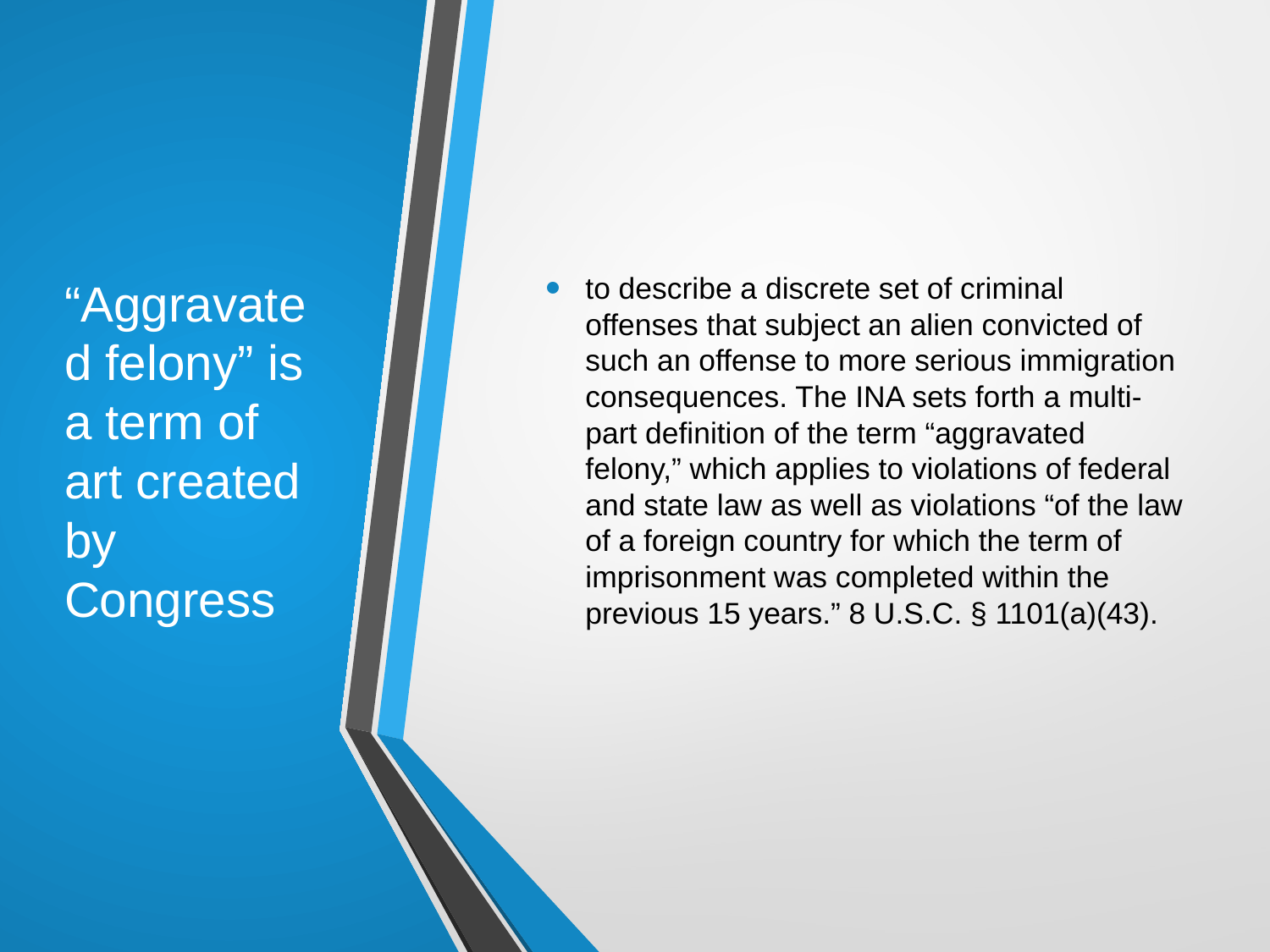

# “Aggravated felony” is a term of art created by Congress
to describe a discrete set of criminal offenses that subject an alien convicted of such an offense to more serious immigration consequences. The INA sets forth a multi-part definition of the term “aggravated felony,” which applies to violations of federal and state law as well as violations “of the law of a foreign country for which the term of imprisonment was completed within the previous 15 years.” 8 U.S.C. § 1101(a)(43).